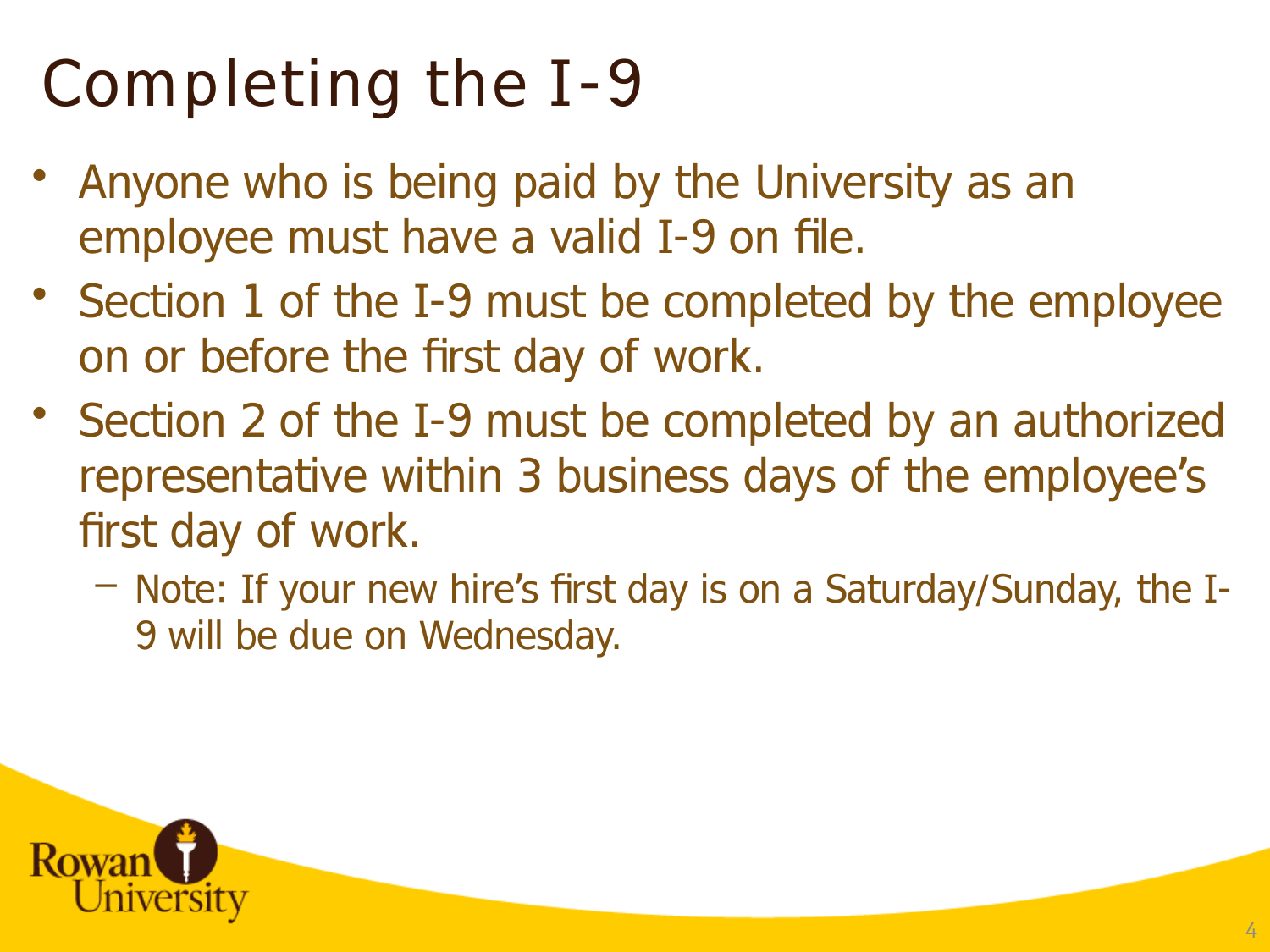

# Completing the I-9
Anyone who is being paid by the University as an employee must have a valid I-9 on file.
Section 1 of the I-9 must be completed by the employee on or before the first day of work.
Section 2 of the I-9 must be completed by an authorized representative within 3 business days of the employee’s first day of work.
Note: If your new hire’s first day is on a Saturday/Sunday, the I-9 will be due on Wednesday.
4